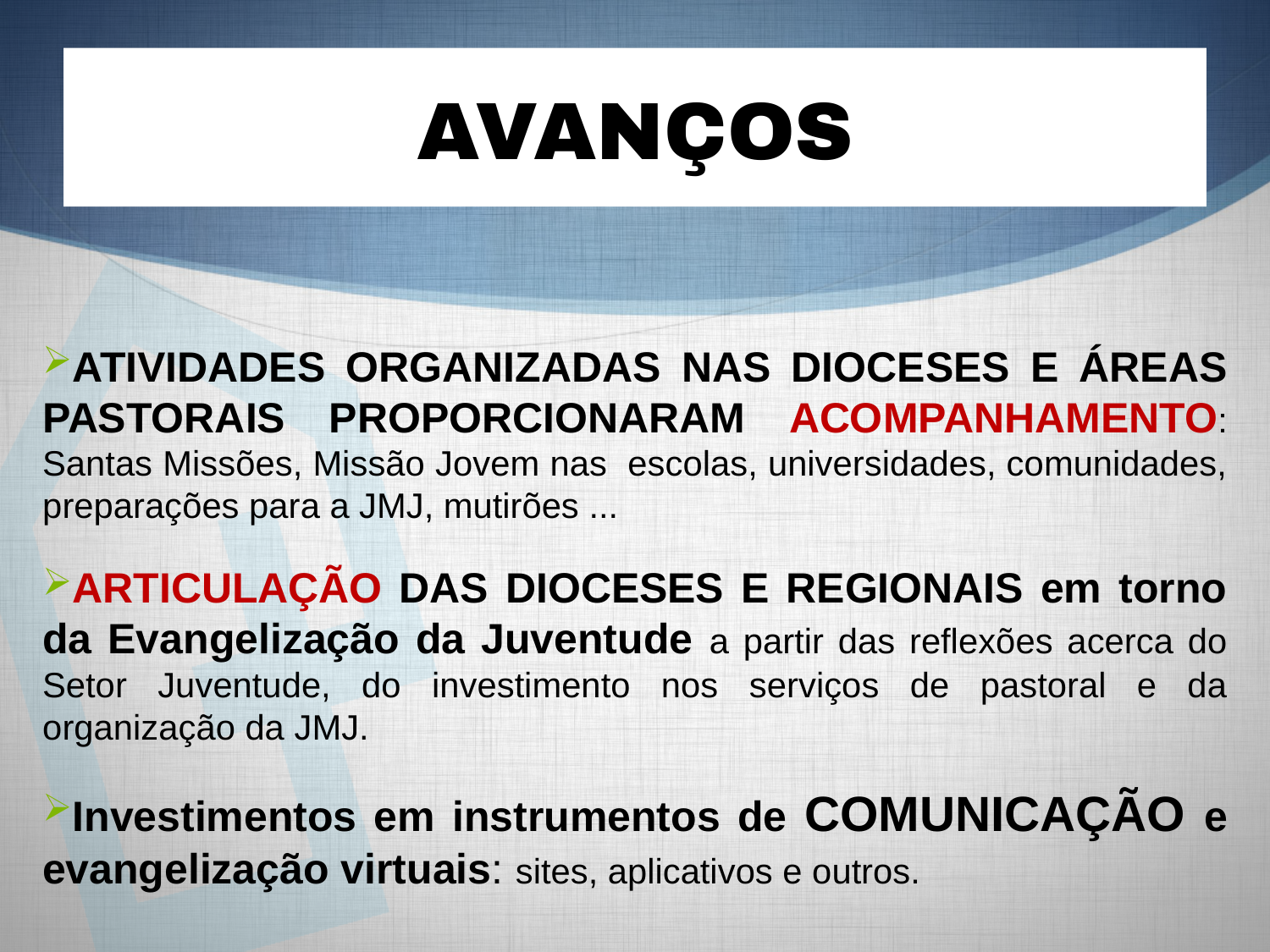

# AVANÇOS
ATIVIDADES ORGANIZADAS NAS DIOCESES E ÁREAS PASTORAIS PROPORCIONARAM ACOMPANHAMENTO: Santas Missões, Missão Jovem nas  escolas, universidades, comunidades, preparações para a JMJ, mutirões ...
ARTICULAÇÃO DAS DIOCESES E REGIONAIS em torno da Evangelização da Juventude a partir das reflexões acerca do Setor Juventude, do investimento nos serviços de pastoral e da organização da JMJ.
Investimentos em instrumentos de COMUNICAÇÃO e evangelização virtuais: sites, aplicativos e outros.